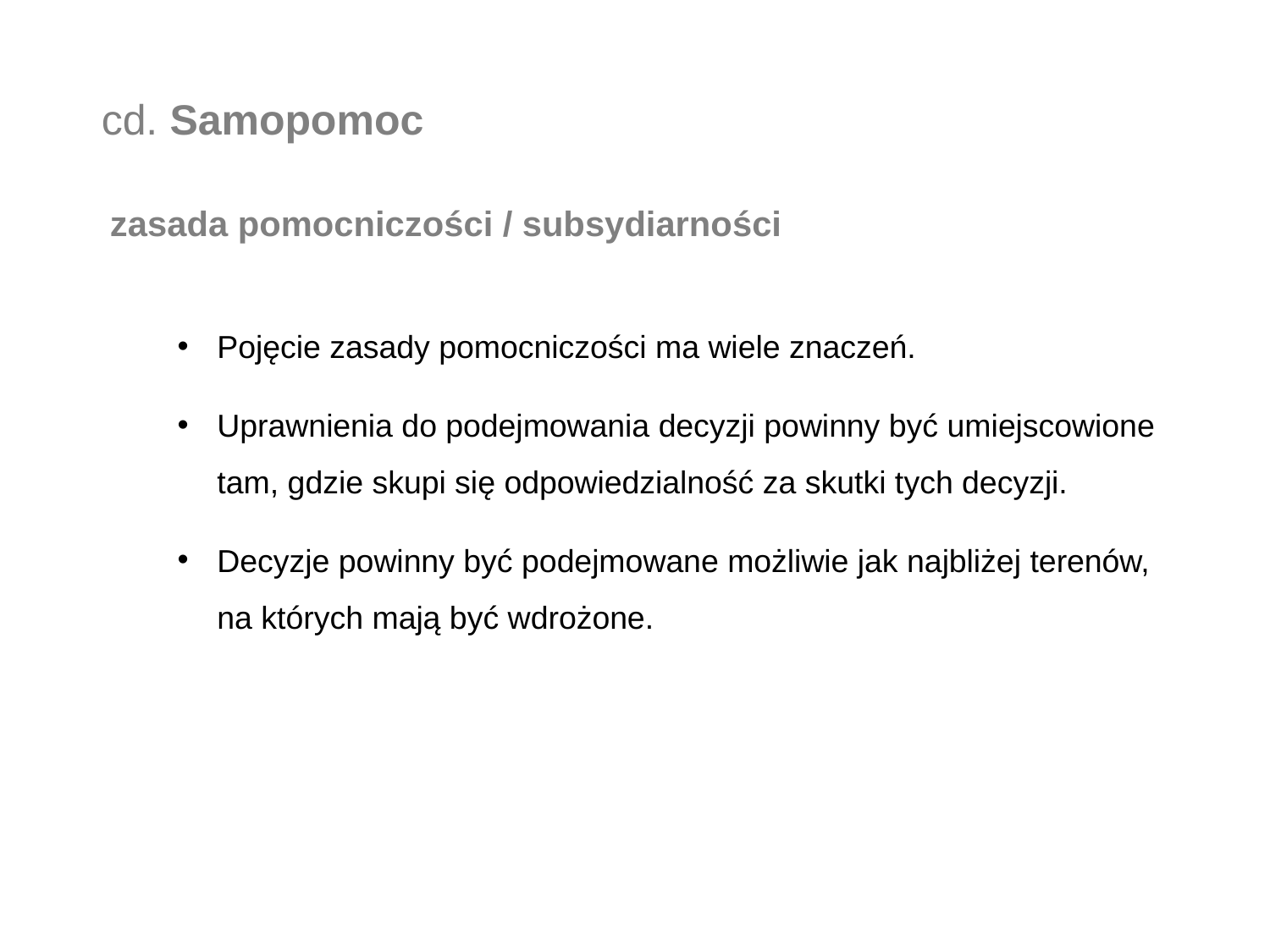

cd. Samopomoc
zasada pomocniczości / subsydiarności
Pojęcie zasady pomocniczości ma wiele znaczeń.
Uprawnienia do podejmowania decyzji powinny być umiejscowione tam, gdzie skupi się odpowiedzialność za skutki tych decyzji.
Decyzje powinny być podejmowane możliwie jak najbliżej terenów, na których mają być wdrożone.